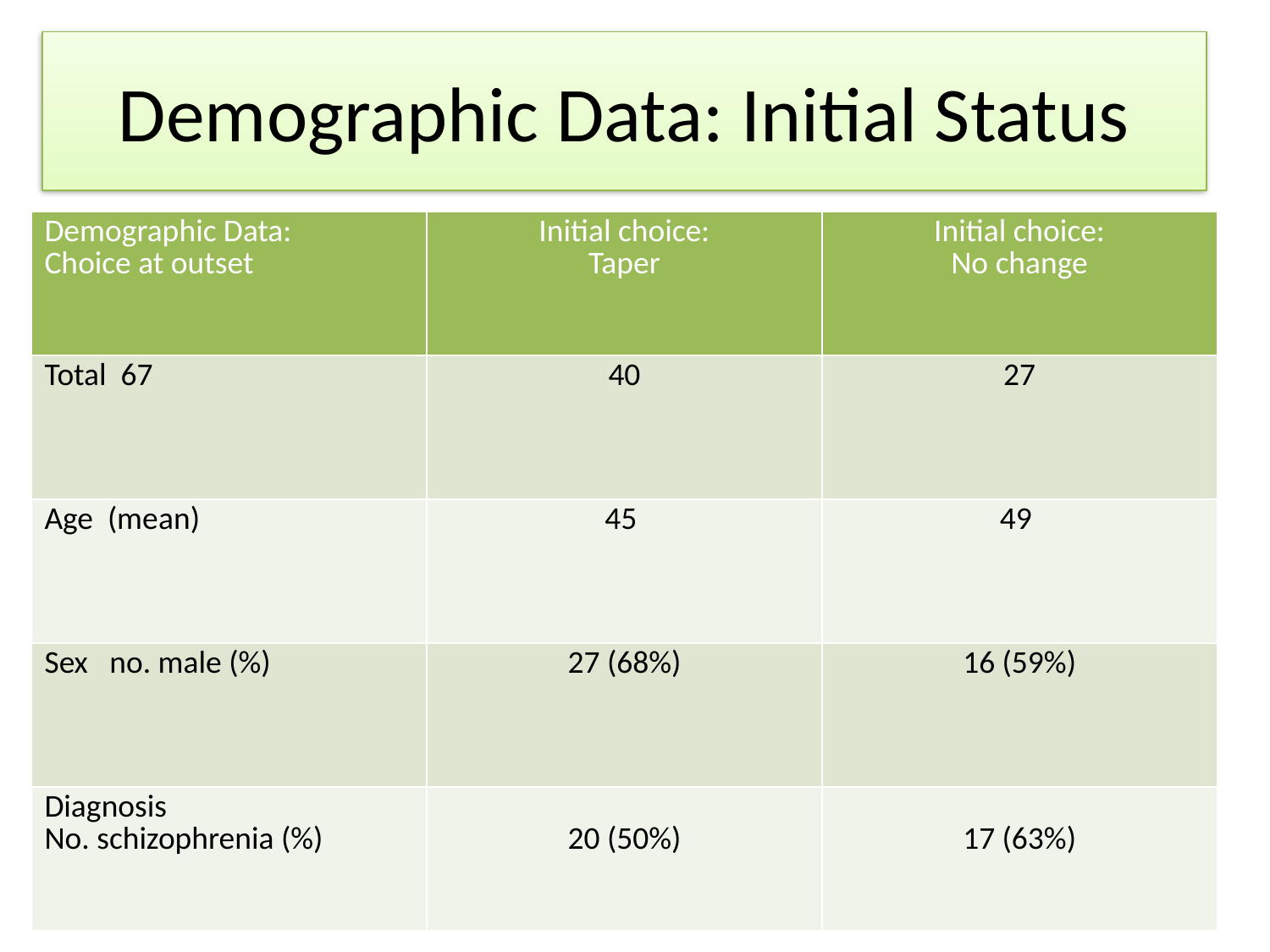

# Demographic Data: Initial Status
| Demographic Data: Choice at outset | Initial choice: Taper | Initial choice: No change |
| --- | --- | --- |
| Total 67 | 40 | 27 |
| Age (mean) | 45 | 49 |
| Sex no. male (%) | 27 (68%) | 16 (59%) |
| Diagnosis No. schizophrenia (%) | 20 (50%) | 17 (63%) |